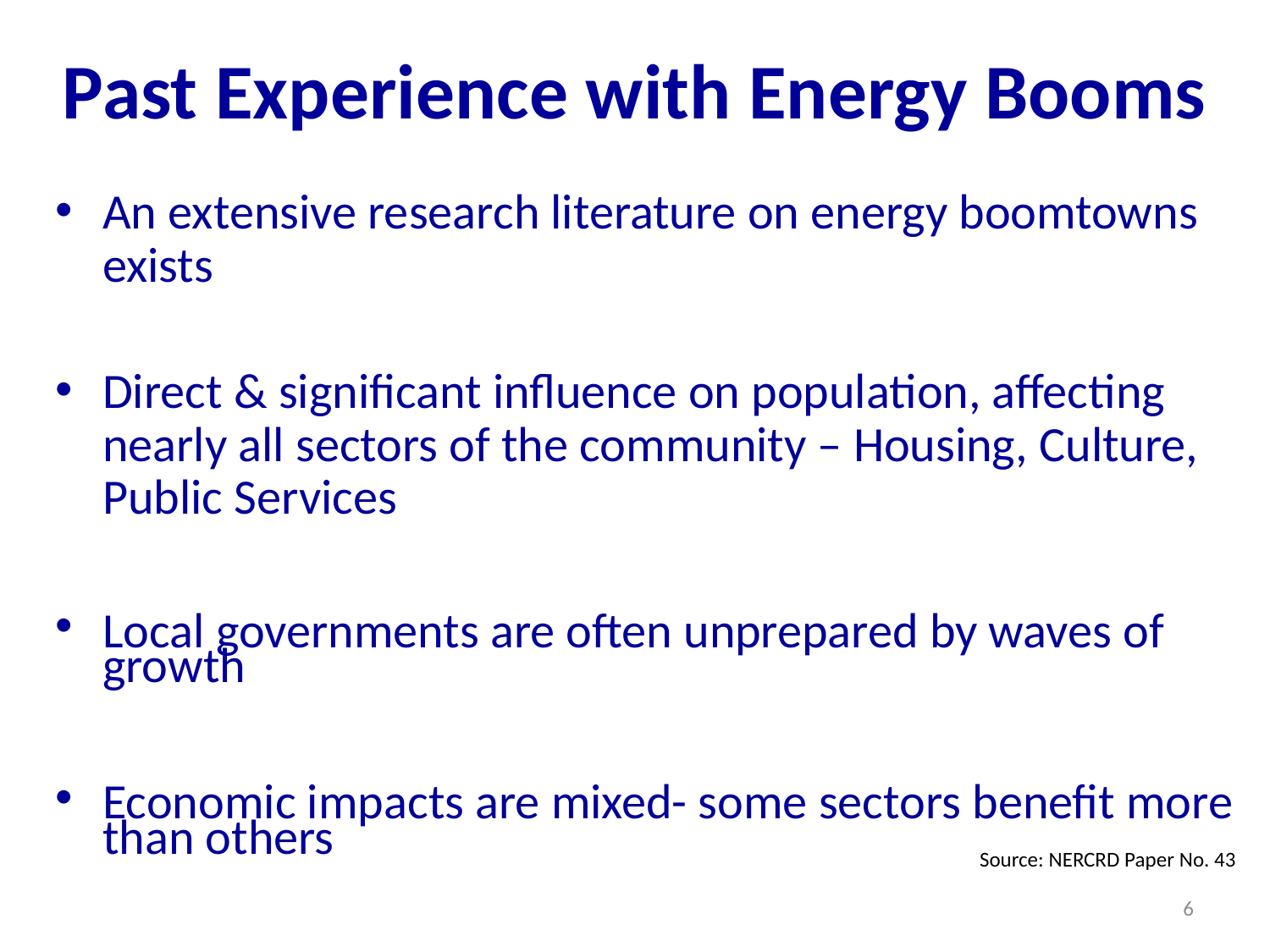

# Past Experience with Energy Booms
An extensive research literature on energy boomtowns exists

Direct & significant influence on population, affecting nearly all sectors of the community – Housing, Culture, Public Services

Local governments are often unprepared by waves of growth

Economic impacts are mixed- some sectors benefit more than others

Source: NERCRD Paper No. 43
6